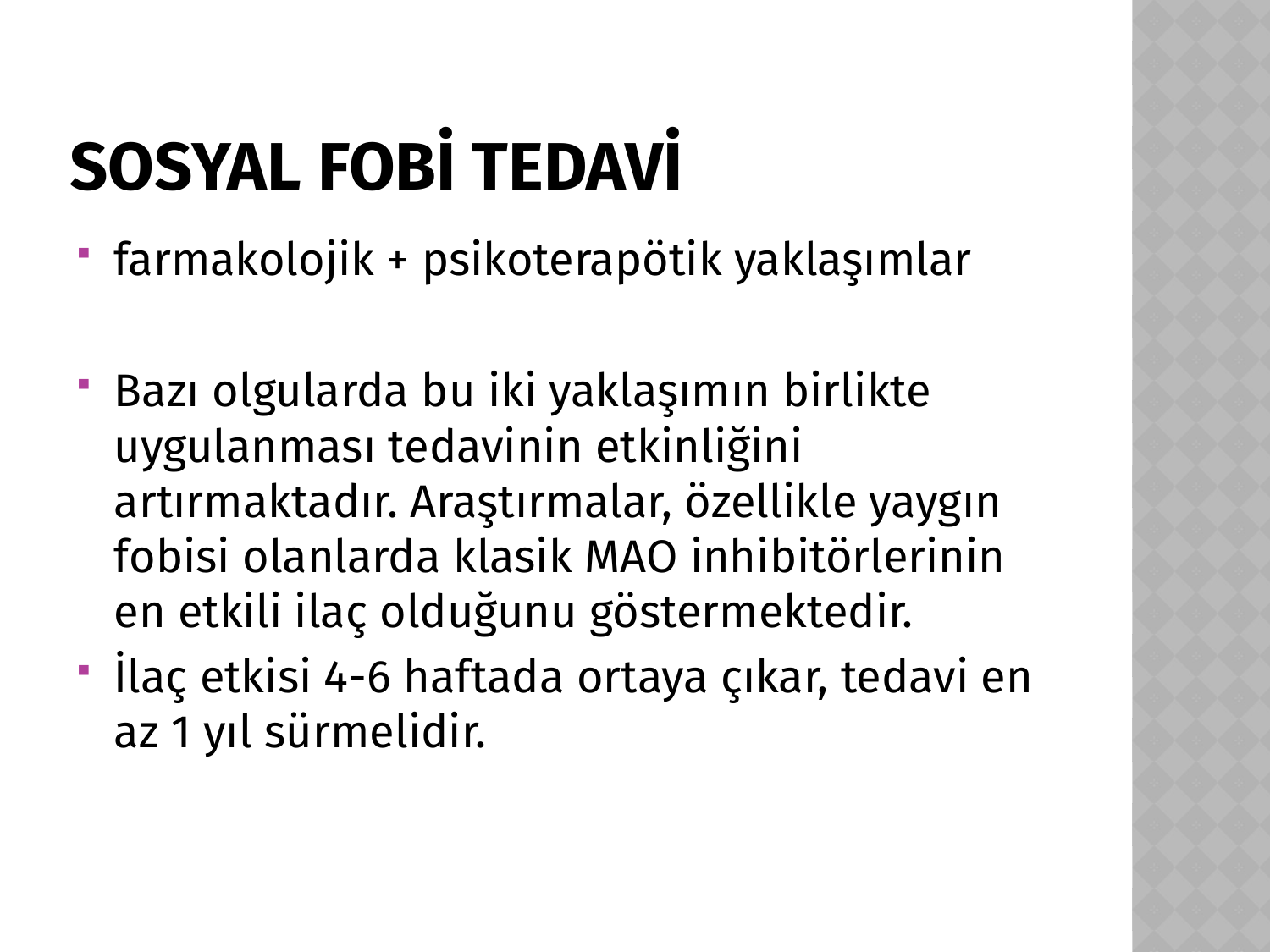

# SOSYAL FOBİ TEDAVİ
farmakolojik + psikoterapötik yaklaşımlar

Bazı olgularda bu iki yaklaşımın birlikte uygulanması tedavinin etkinliğini artırmaktadır. Araştırmalar, özellikle yaygın fobisi olanlarda klasik MAO inhibitörlerinin en etkili ilaç olduğunu göstermektedir.
İlaç etkisi 4-6 haftada ortaya çıkar, tedavi en az 1 yıl sürmelidir.